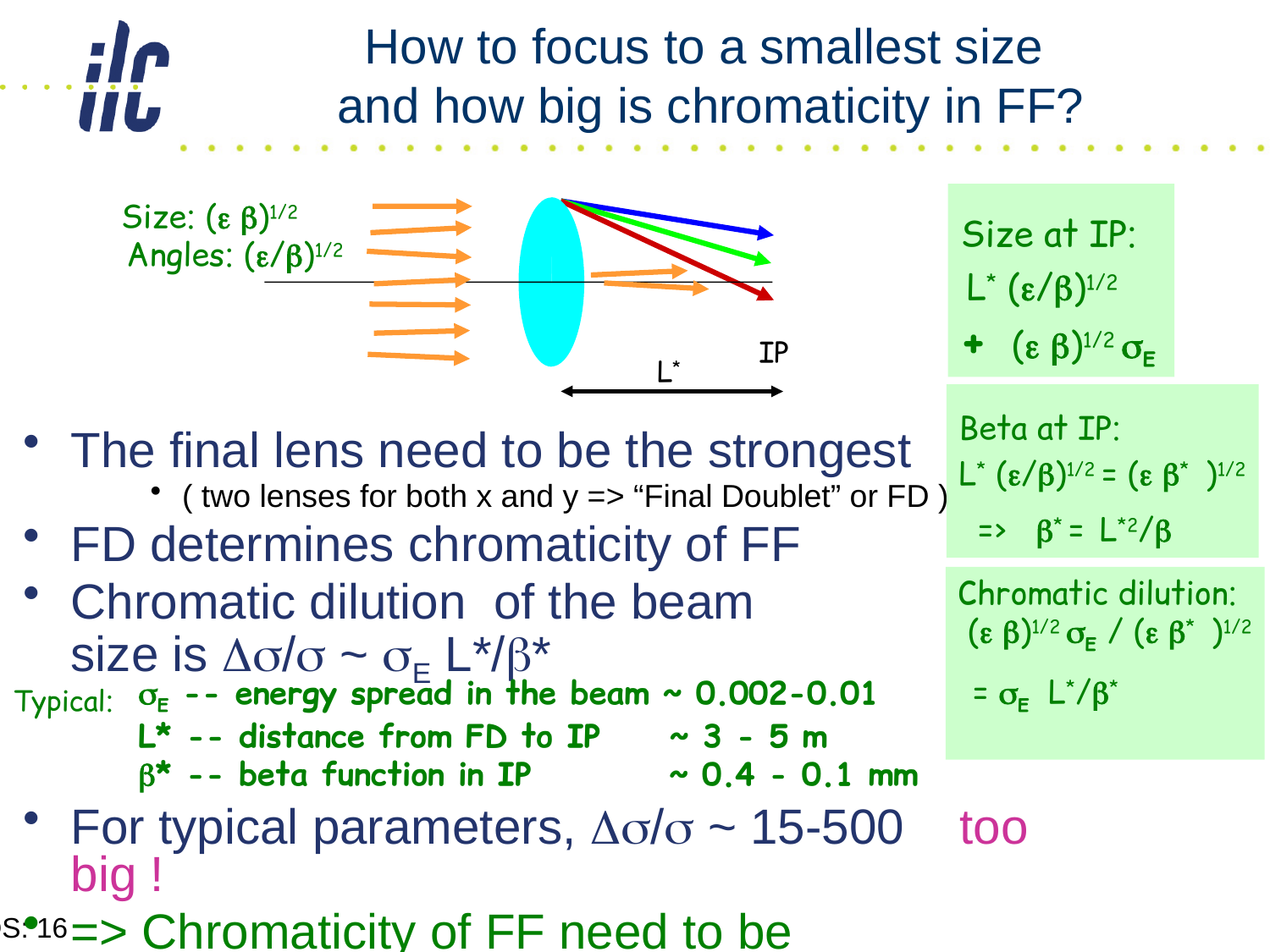

# How to focus to a smallest size and how big is chromaticity in FF?
Size at IP:
 L* (ε/β)1/2
+  (ε β)1/2 σE
Size: (ε β)1/2
 Angles: (ε/β)1/2

IP

L*

Beta at IP:
L* (ε/β)1/2 = (ε β* )1/2
  =>  β* = L*2/β

The final lens need to be the strongest
( two lenses for both x and y => “Final Doublet” or FD )
FD determines chromaticity of FF
Chromatic dilution  of the beam
size is Δσ/σ ~ σE L*/β*

For typical parameters, Δσ/σ ~ 15-500    too big !
=> Chromaticity of FF need to be compensated
Chromatic dilution:
 (ε β)1/2 σE  / (ε β* )1/2
 = σE  L*/β*

σE -- energy spread in the beam ~ 0.002-0.01
L* -- distance from FD to IP     ~ 3 - 5 m
β* -- beta function in IP          ~ 0.4 - 0.1 mm
Typical: